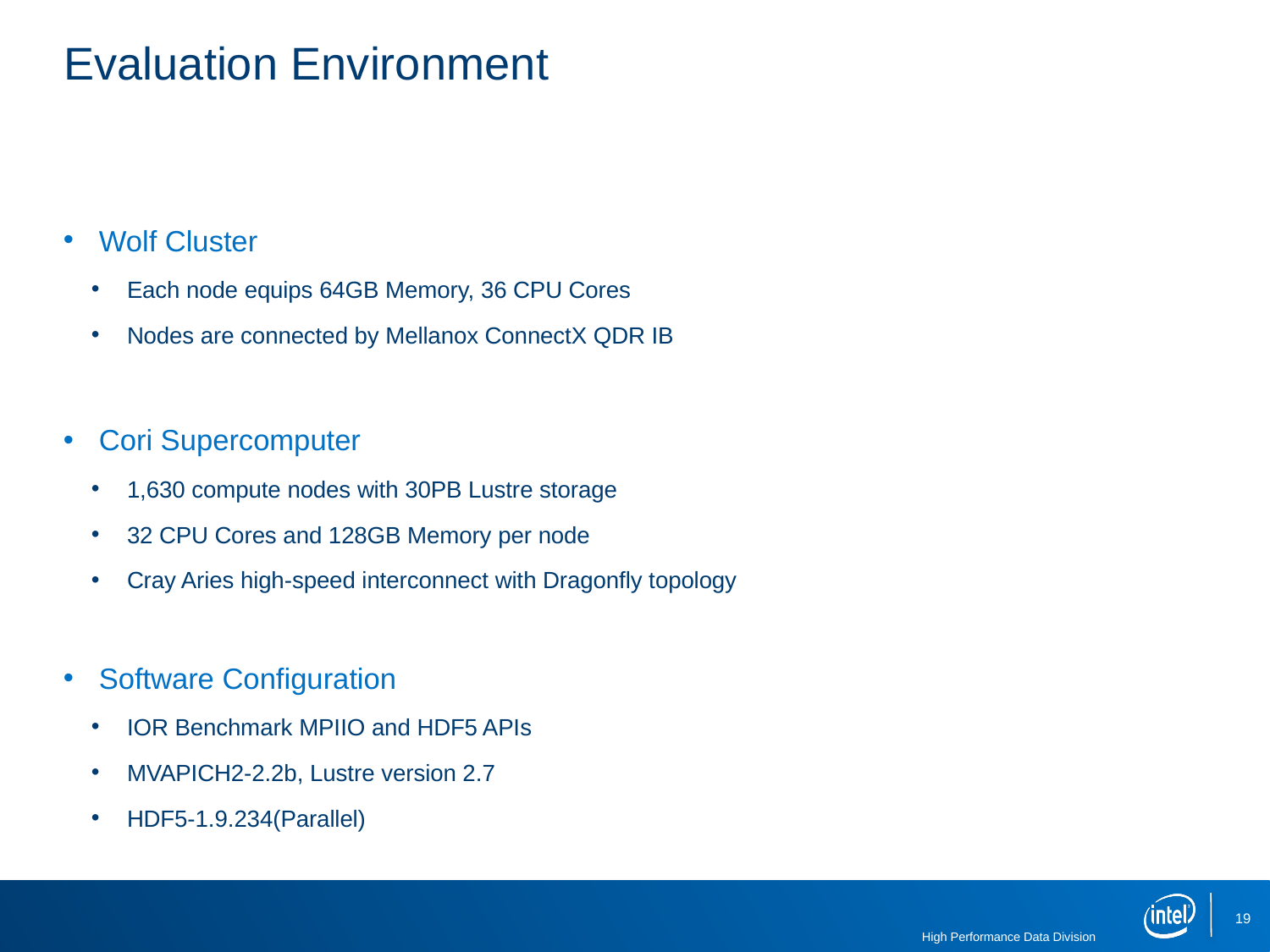

# Evaluation Environment
Wolf Cluster
Each node equips 64GB Memory, 36 CPU Cores
Nodes are connected by Mellanox ConnectX QDR IB

Cori Supercomputer
1,630 compute nodes with 30PB Lustre storage
32 CPU Cores and 128GB Memory per node
Cray Aries high-speed interconnect with Dragonfly topology

Software Configuration
IOR Benchmark MPIIO and HDF5 APIs
MVAPICH2-2.2b, Lustre version 2.7
HDF5-1.9.234(Parallel)
19